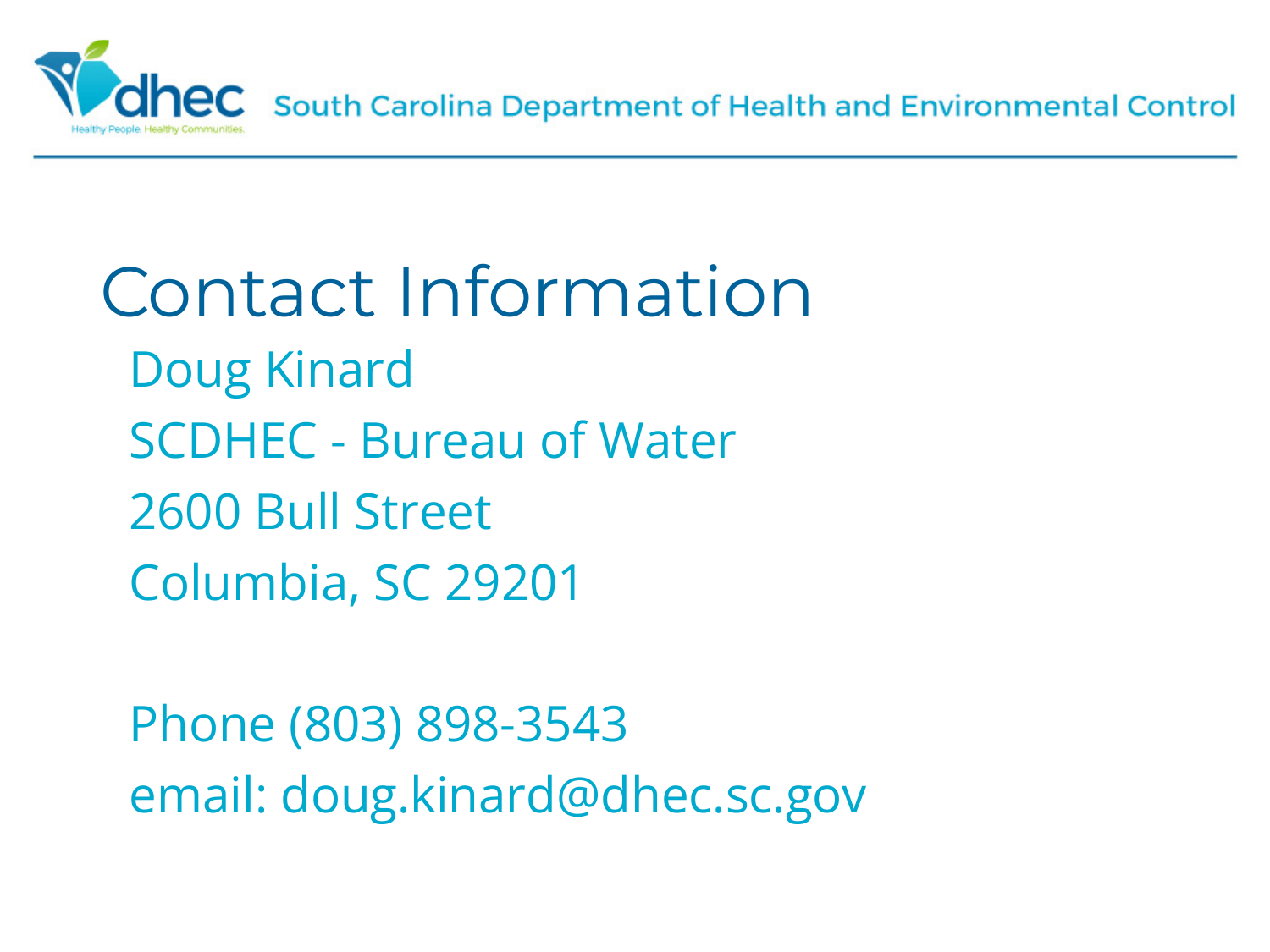

Contact Information
Doug Kinard
SCDHEC - Bureau of Water
2600 Bull Street
Columbia, SC 29201

Phone (803) 898-3543
email: doug.kinard@dhec.sc.gov